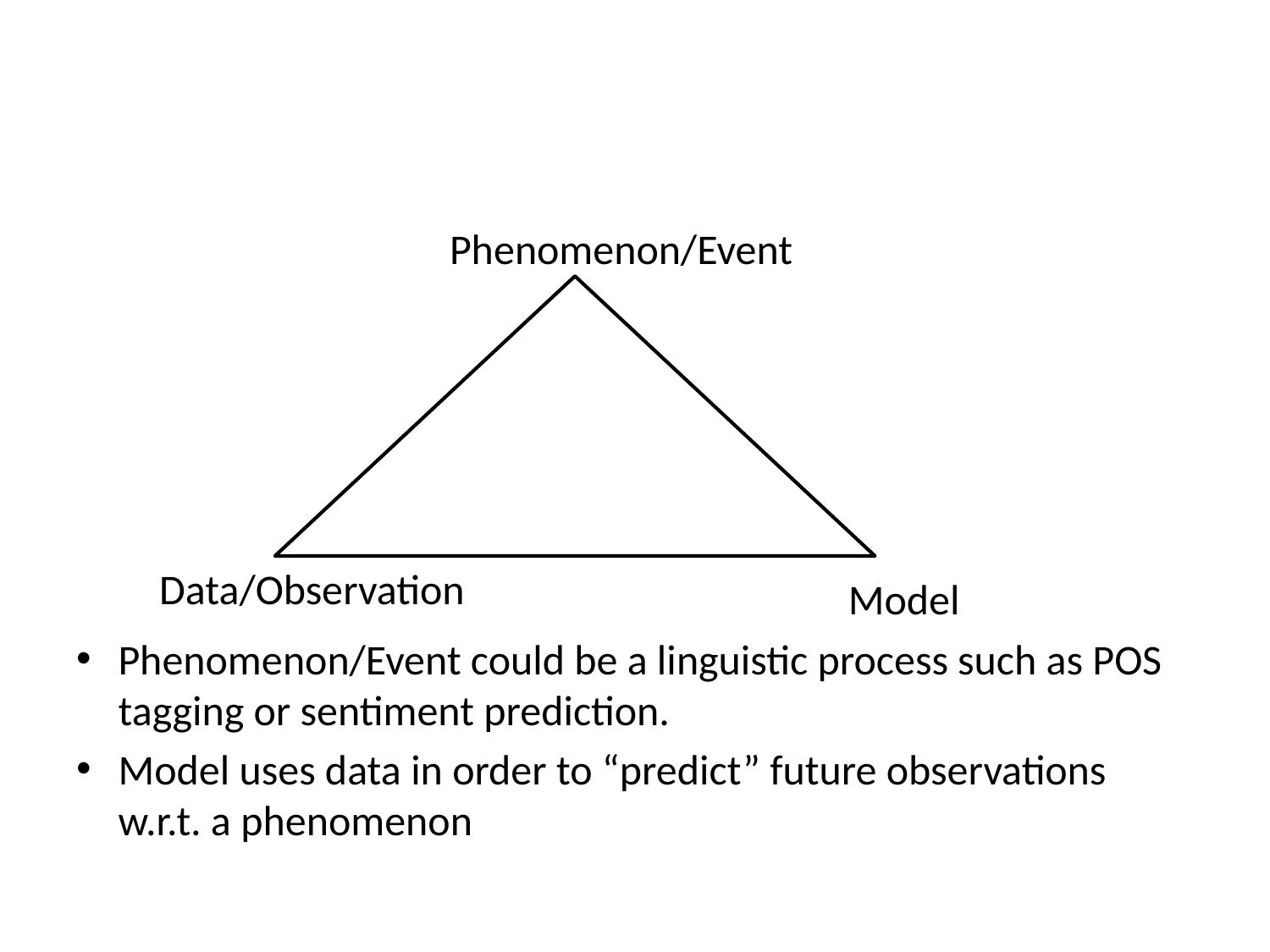

#
Phenomenon/Event

Data/Observation
Model
Phenomenon/Event could be a linguistic process such as POS tagging or sentiment prediction.
Model uses data in order to “predict” future observations w.r.t. a phenomenon